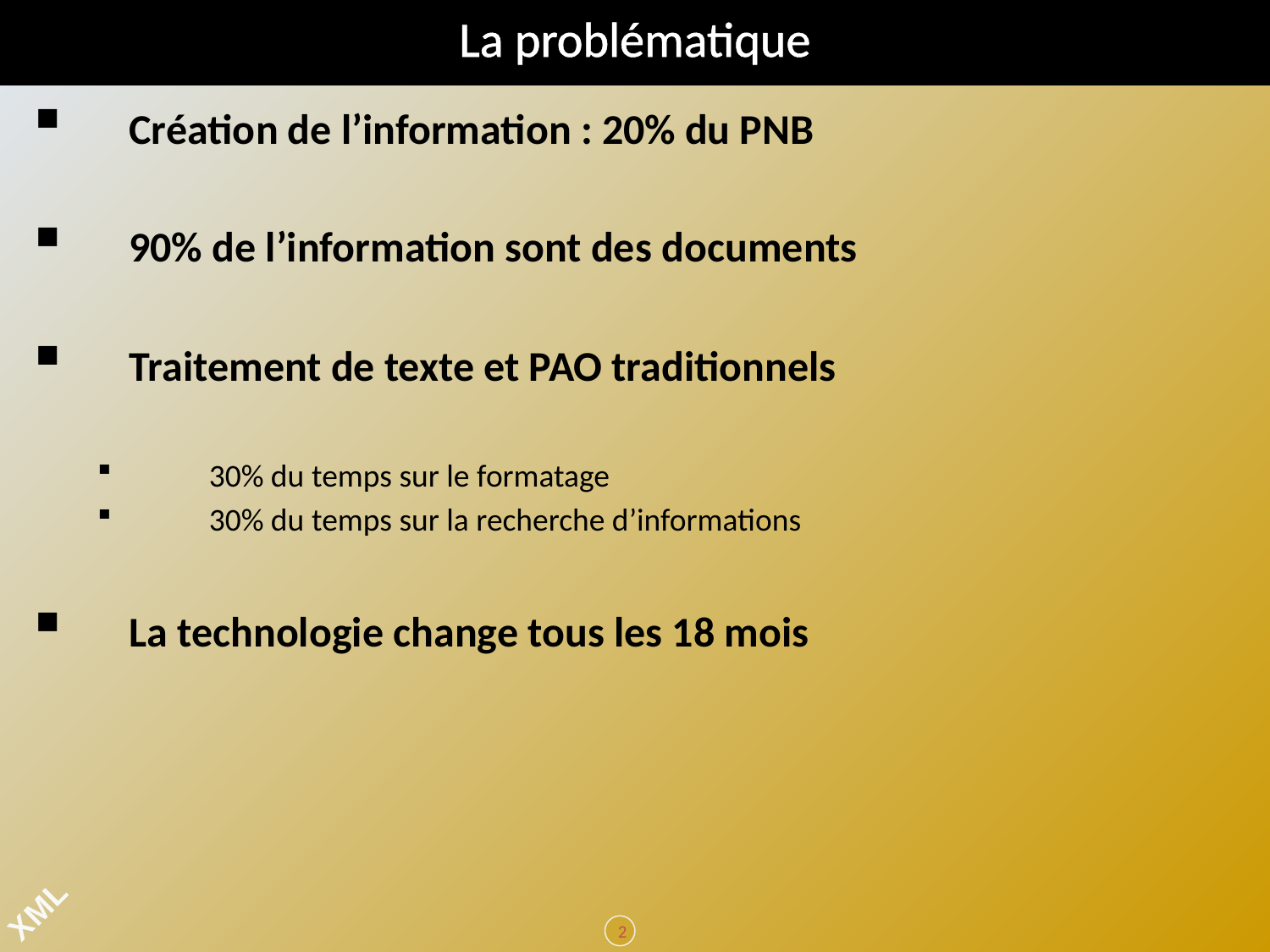

# La problématique
     Création de l’information : 20% du PNB

     90% de l’information sont des documents

     Traitement de texte et PAO traditionnels

          30% du temps sur le formatage
          30% du temps sur la recherche d’informations

     La technologie change tous les 18 mois

2